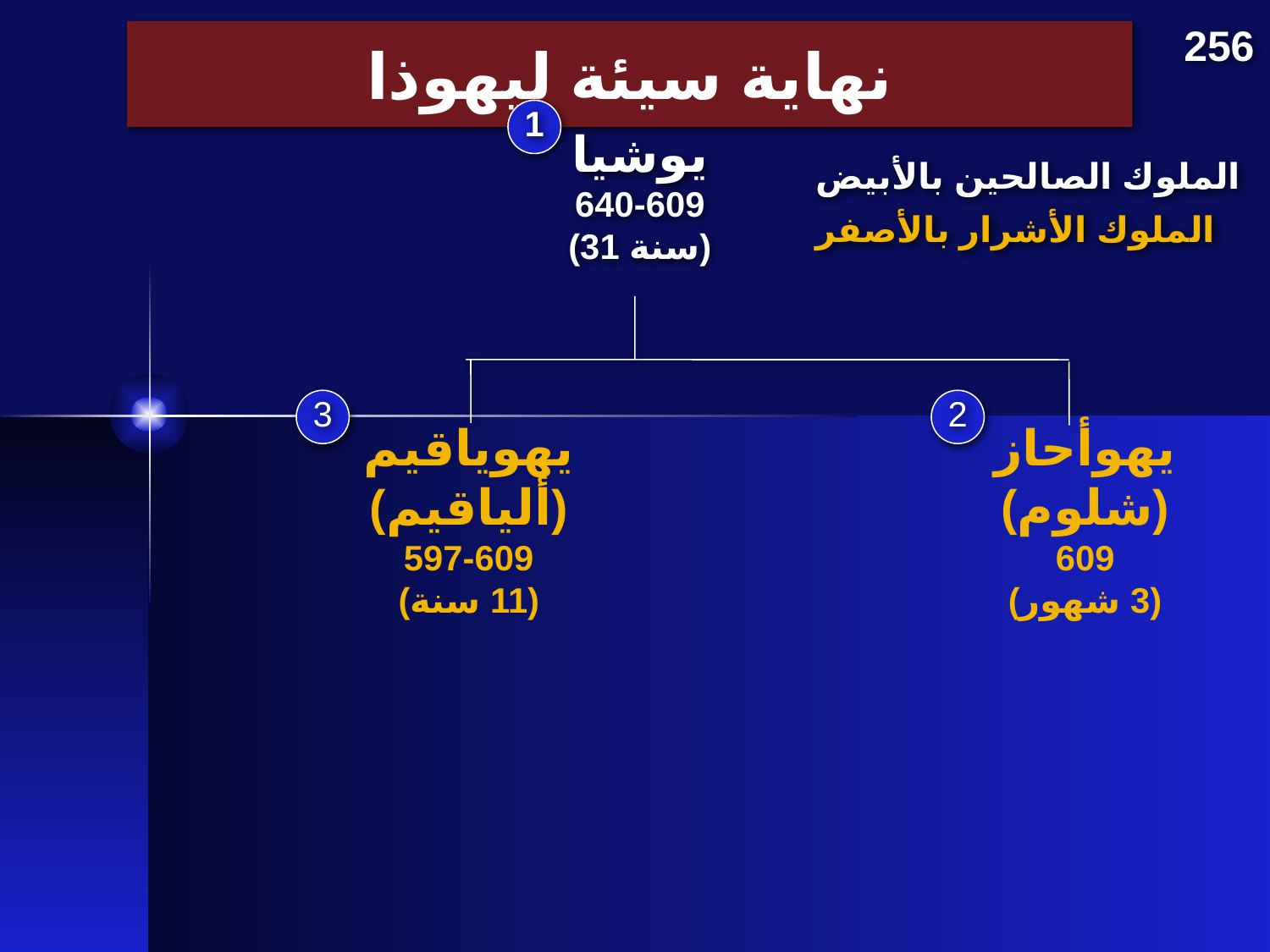

256
# نهاية سيئة ليهوذا
1

يوشيا
640-609
(31 سنة)
الملوك الصالحين بالأبيض
الملوك الأشرار بالأصفر

3

2

يهوياقيم (ألياقيم)
609-597
(11 سنة)
يهوأحاز
(شلوم)
609
(3 شهور)